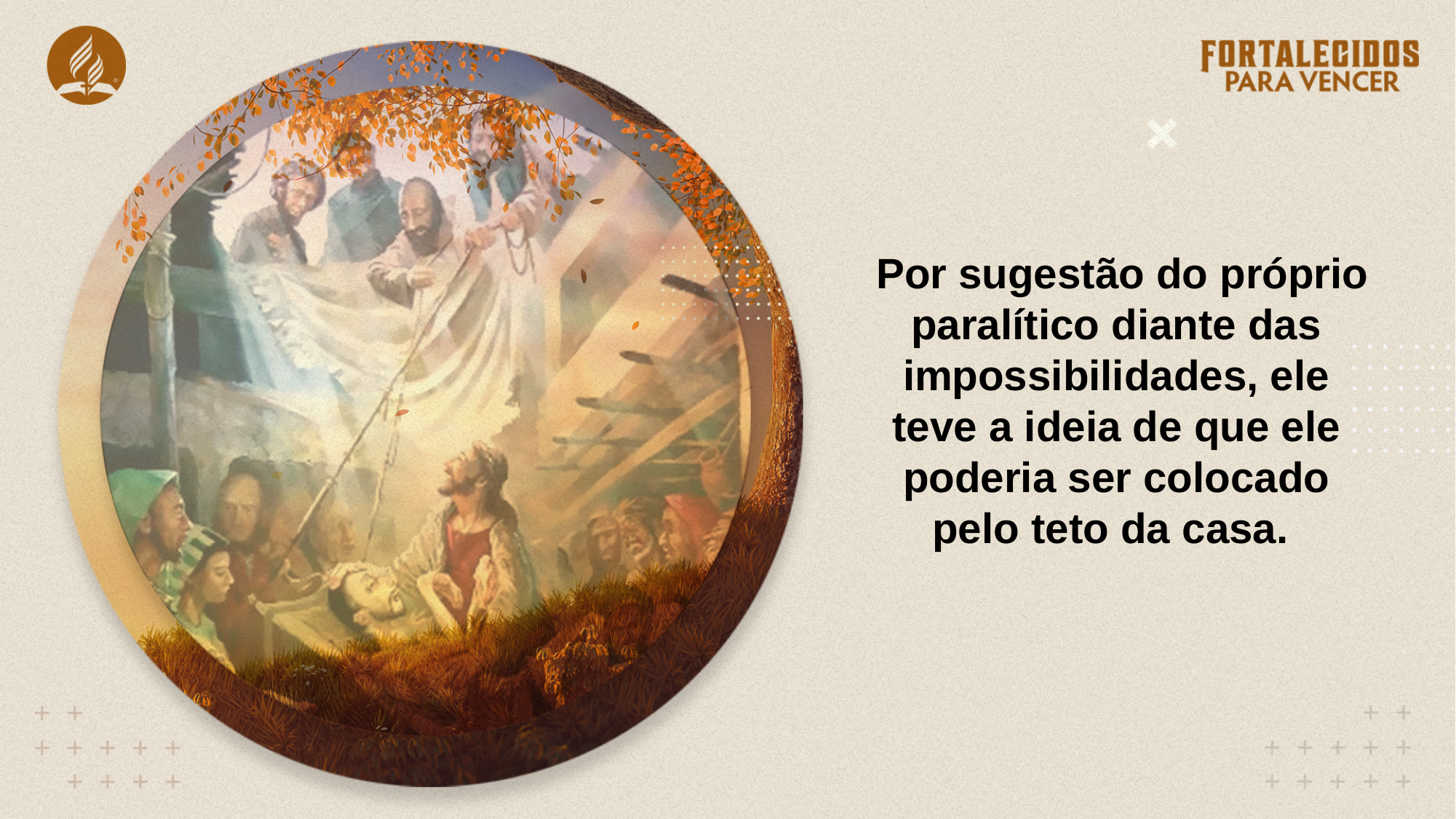

Por sugestão do próprio paralítico diante das impossibilidades, ele teve a ideia de que ele poderia ser colocado pelo teto da casa.